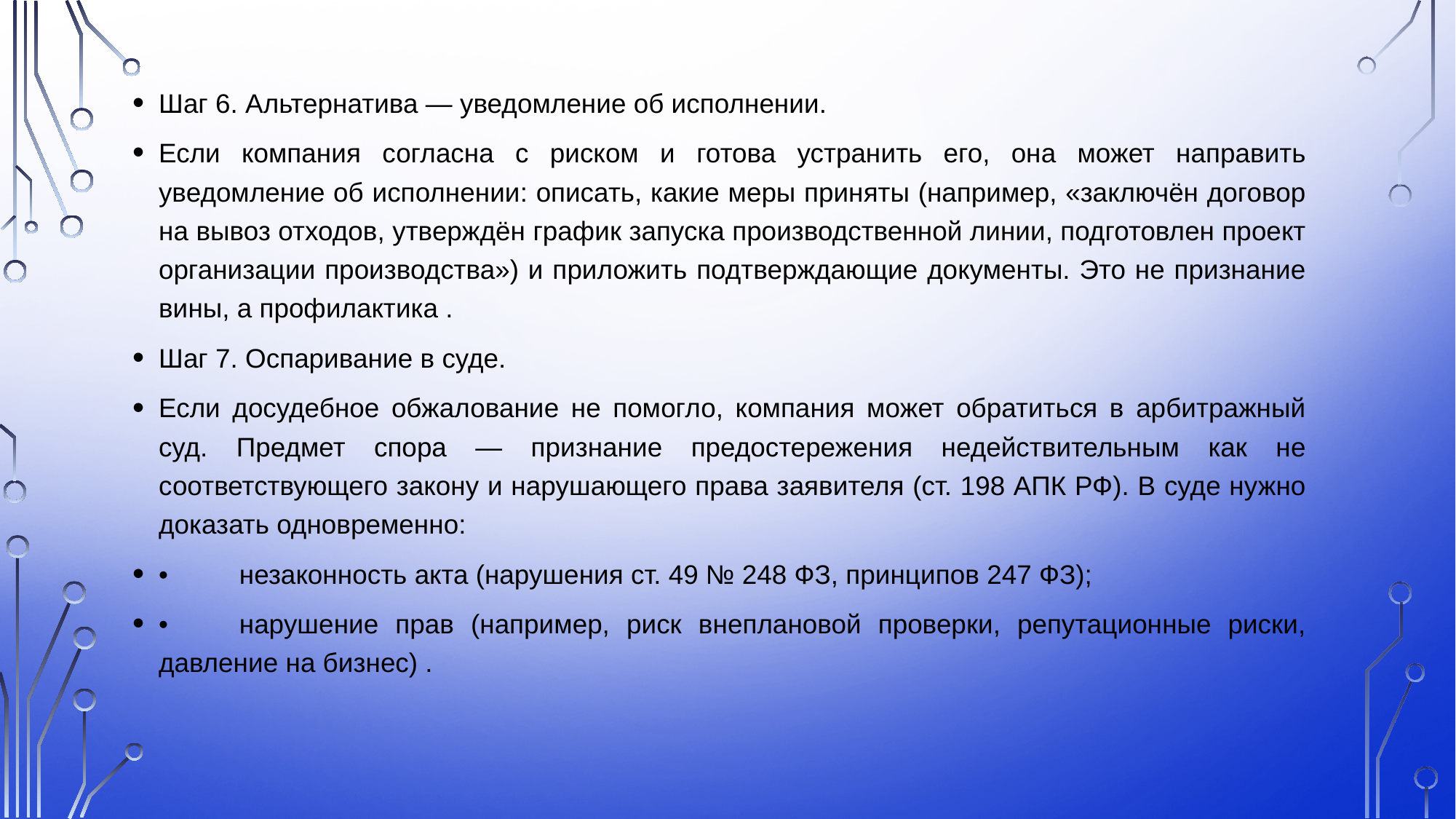

Шаг 6. Альтернатива — уведомление об исполнении.
Если компания согласна с риском и готова устранить его, она может направить уведомление об исполнении: описать, какие меры приняты (например, «заключён договор на вывоз отходов, утверждён график запуска производственной линии, подготовлен проект организации производства») и приложить подтверждающие документы. Это не признание вины, а профилактика .
Шаг 7. Оспаривание в суде.
Если досудебное обжалование не помогло, компания может обратиться в арбитражный суд. Предмет спора — признание предостережения недействительным как не соответствующего закону и нарушающего права заявителя (ст. 198 АПК РФ). В суде нужно доказать одновременно:
•	незаконность акта (нарушения ст. 49 № 248 ФЗ, принципов 247 ФЗ);
•	нарушение прав (например, риск внеплановой проверки, репутационные риски, давление на бизнес) .